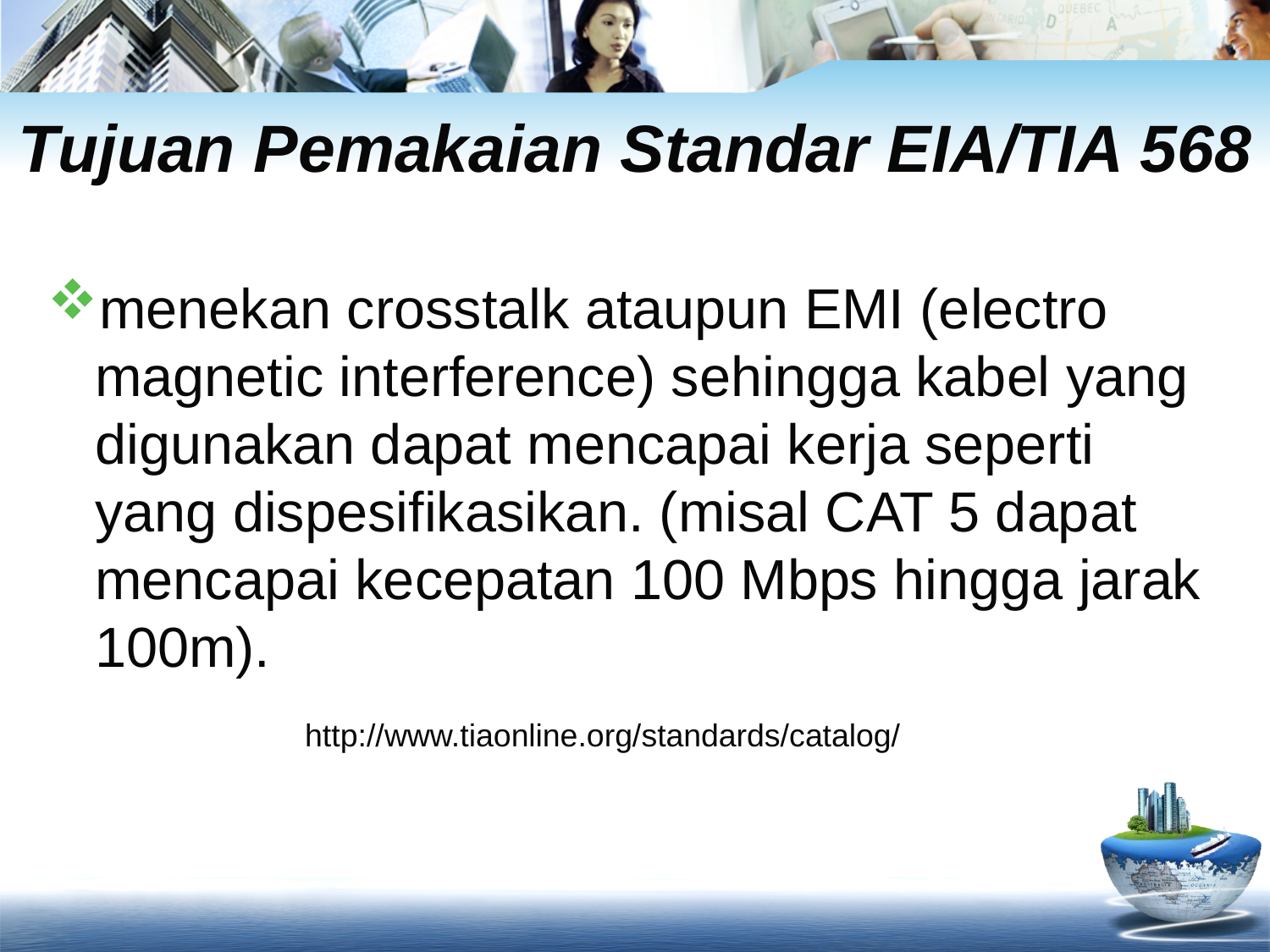

# Tujuan Pemakaian Standar EIA/TIA 568
menekan crosstalk ataupun EMI (electro magnetic interference) sehingga kabel yang digunakan dapat mencapai kerja seperti yang dispesifikasikan. (misal CAT 5 dapat mencapai kecepatan 100 Mbps hingga jarak 100m).

http://www.tiaonline.org/standards/catalog/